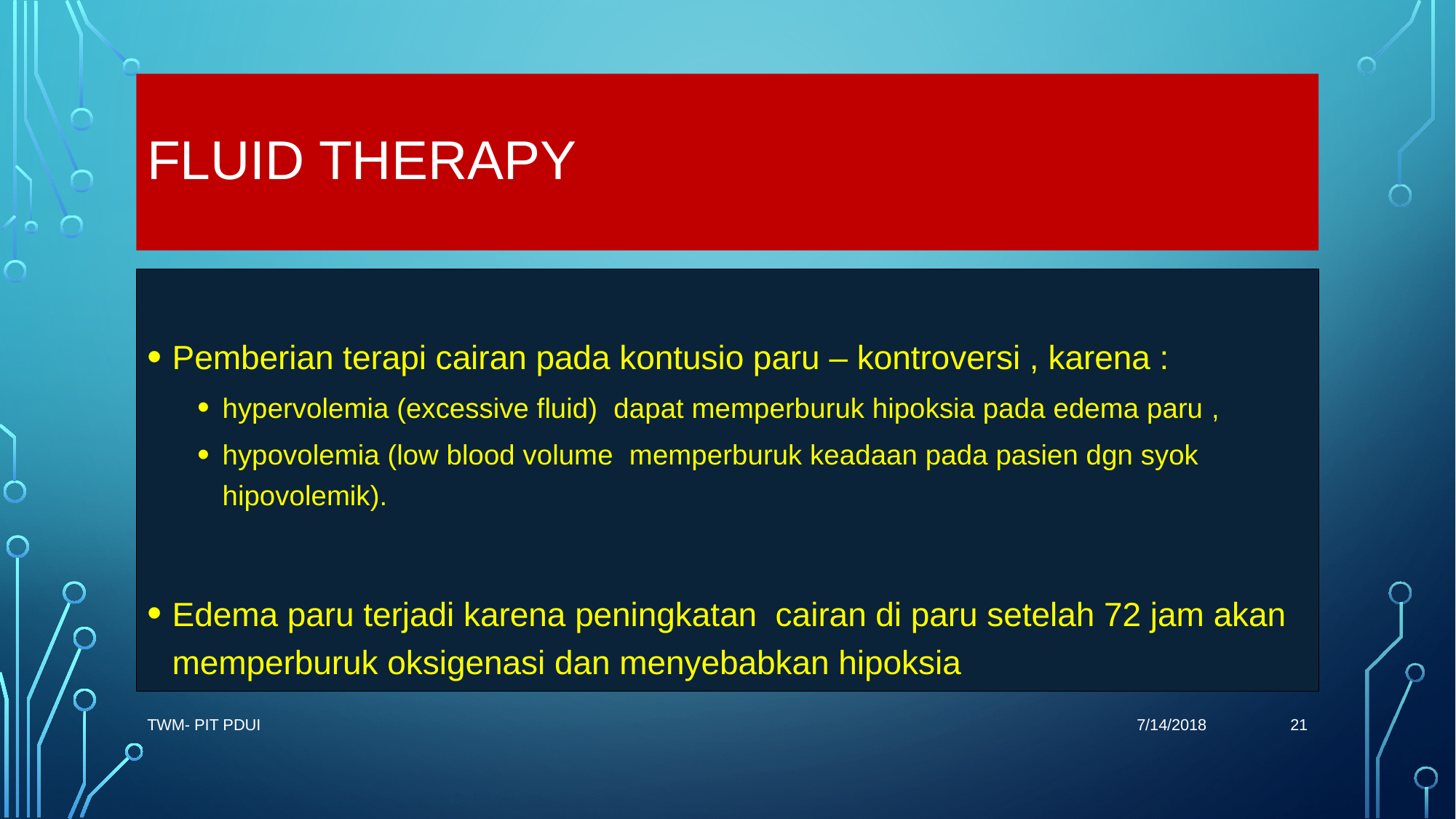

# FLUID THERAPY

Pemberian terapi cairan pada kontusio paru – kontroversi , karena :
hypervolemia (excessive fluid)  dapat memperburuk hipoksia pada edema paru ,
hypovolemia (low blood volume  memperburuk keadaan pada pasien dgn syok hipovolemik).

Edema paru terjadi karena peningkatan  cairan di paru setelah 72 jam akan memperburuk oksigenasi dan menyebabkan hipoksia

21
TWM- PIT PDUI
7/14/2018